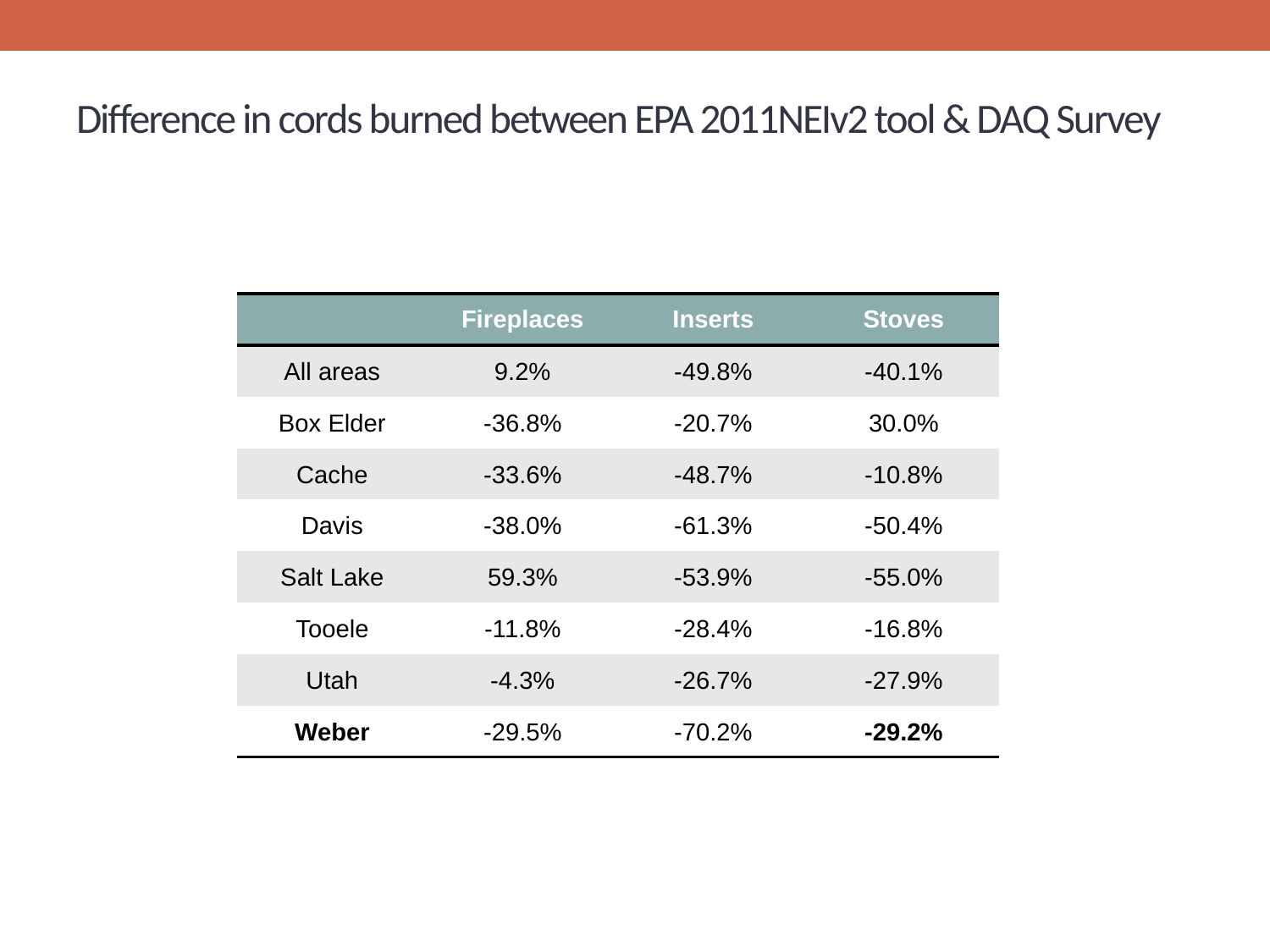

# Difference in cords burned between EPA 2011NEIv2 tool & DAQ Survey
|  | Fireplaces | Inserts | Stoves |
| --- | --- | --- | --- |
| All areas | 9.2% | -49.8% | -40.1% |
| Box Elder | -36.8% | -20.7% | 30.0% |
| Cache | -33.6% | -48.7% | -10.8% |
| Davis | -38.0% | -61.3% | -50.4% |
| Salt Lake | 59.3% | -53.9% | -55.0% |
| Tooele | -11.8% | -28.4% | -16.8% |
| Utah | -4.3% | -26.7% | -27.9% |
| Weber | -29.5% | -70.2% | -29.2% |